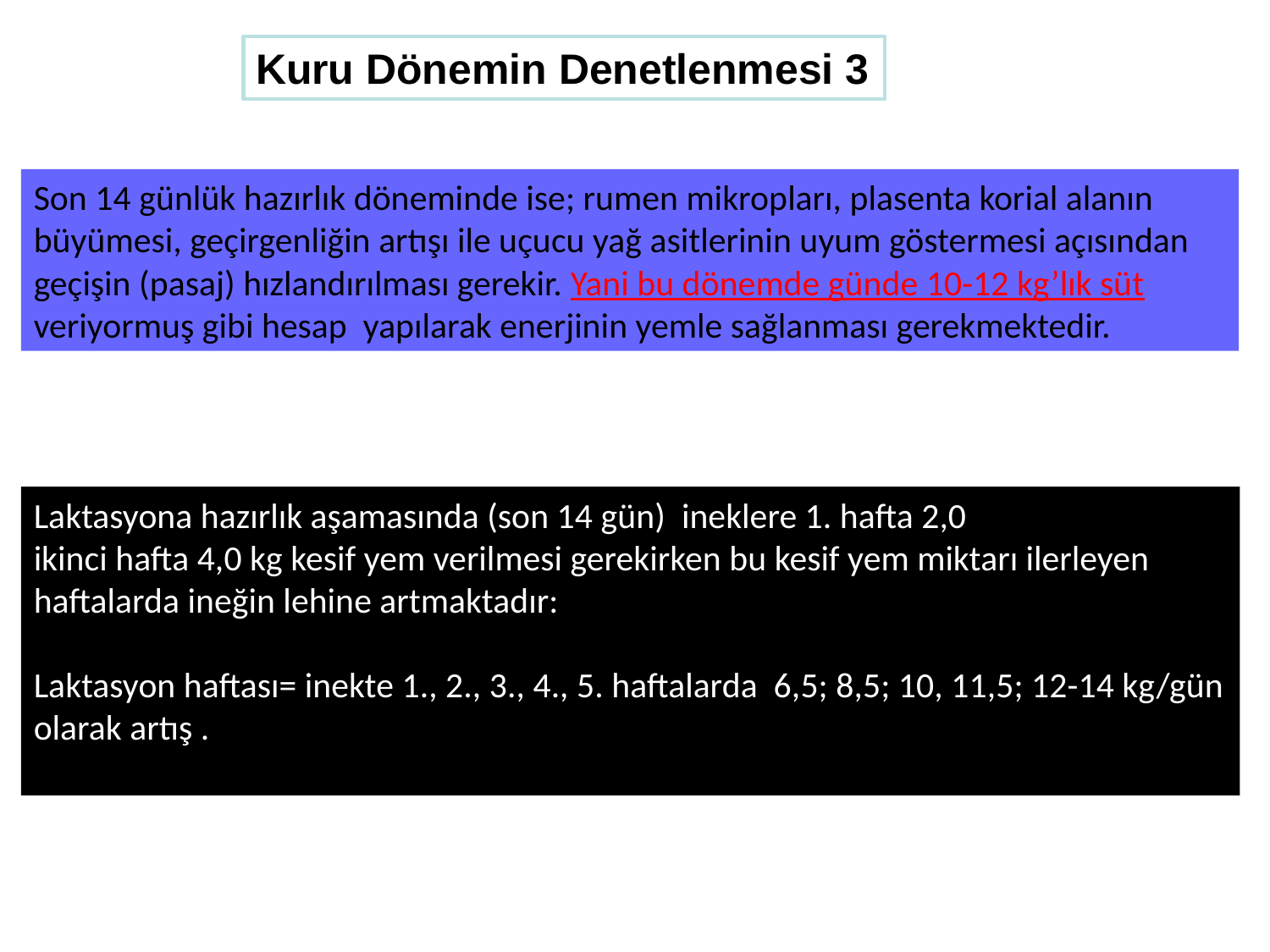

Kuru Dönemin Denetlenmesi 3
Son 14 günlük hazırlık döneminde ise; rumen mikropları, plasenta korial alanın büyümesi, geçirgenliğin artışı ile uçucu yağ asitlerinin uyum göstermesi açısından geçişin (pasaj) hızlandırılması gerekir. Yani bu dönemde günde 10-12 kg’lık süt veriyormuş gibi hesap  yapılarak enerjinin yemle sağlanması gerekmektedir.
Laktasyona hazırlık aşamasında (son 14 gün)  ineklere 1. hafta 2,0
ikinci hafta 4,0 kg kesif yem verilmesi gerekirken bu kesif yem miktarı ilerleyen
haftalarda ineğin lehine artmaktadır:

Laktasyon haftası= inekte 1., 2., 3., 4., 5. haftalarda  6,5; 8,5; 10, 11,5; 12-14 kg/gün olarak artış .